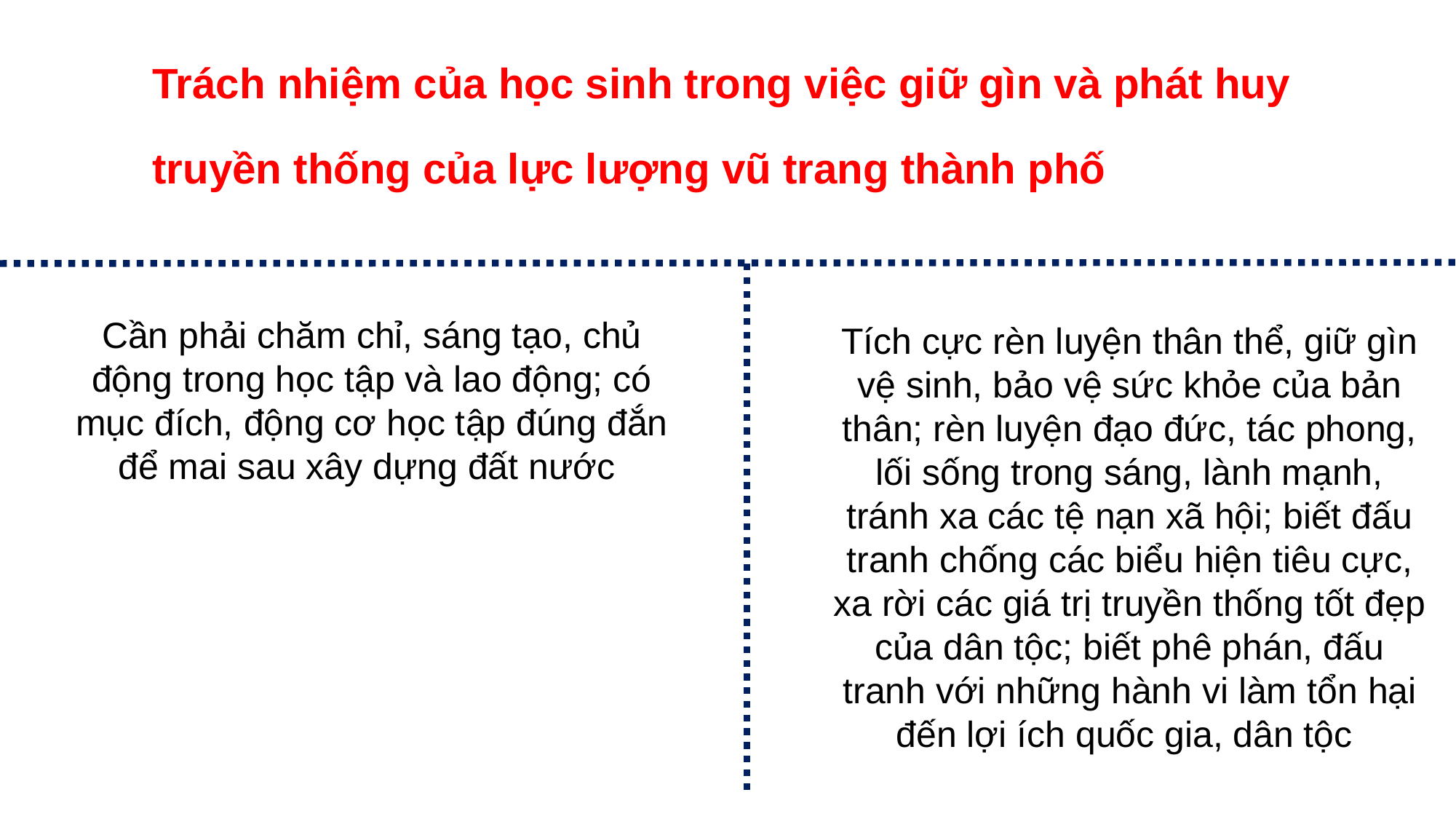

Trách nhiệm của học sinh trong việc giữ gìn và phát huy
truyền thống của lực lượng vũ trang thành phố
Cần phải chăm chỉ, sáng tạo, chủ động trong học tập và lao động; có mục đích, động cơ học tập đúng đắn để mai sau xây dựng đất nước
Tích cực rèn luyện thân thể, giữ gìn vệ sinh, bảo vệ sức khỏe của bản thân; rèn luyện đạo đức, tác phong, lối sống trong sáng, lành mạnh, tránh xa các tệ nạn xã hội; biết đấu tranh chống các biểu hiện tiêu cực, xa rời các giá trị truyền thống tốt đẹp của dân tộc; biết phê phán, đấu tranh với những hành vi làm tổn hại đến lợi ích quốc gia, dân tộc